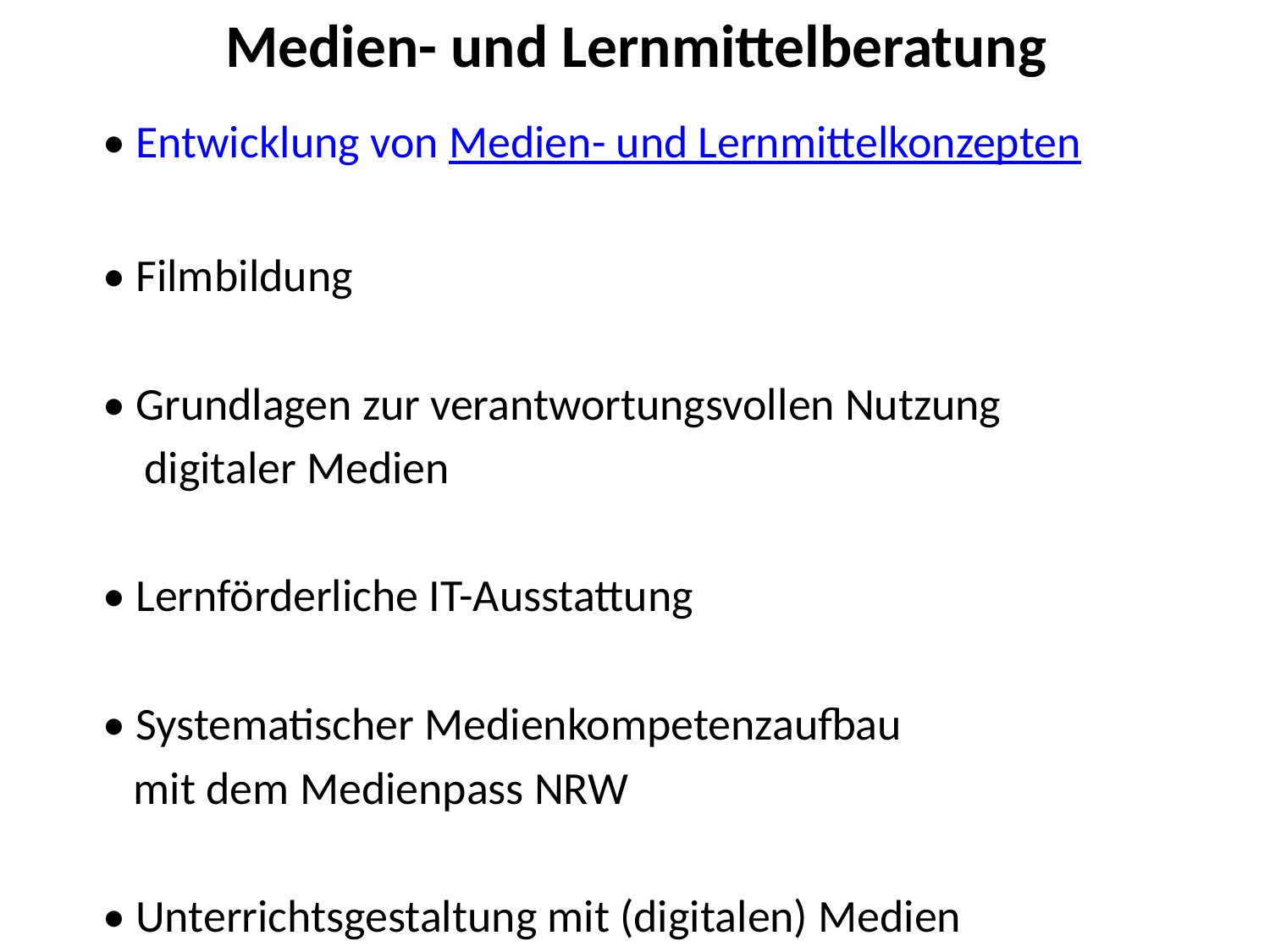

# Medien- und Lernmittelberatung
• Entwicklung von Medien- und Lernmittelkonzepten

• Filmbildung

• Grundlagen zur verantwortungsvollen Nutzung
    digitaler Medien

• Lernförderliche IT-Ausstattung

• Systematischer Medienkompetenzaufbau
   mit dem Medienpass NRW

• Unterrichtsgestaltung mit (digitalen) Medien